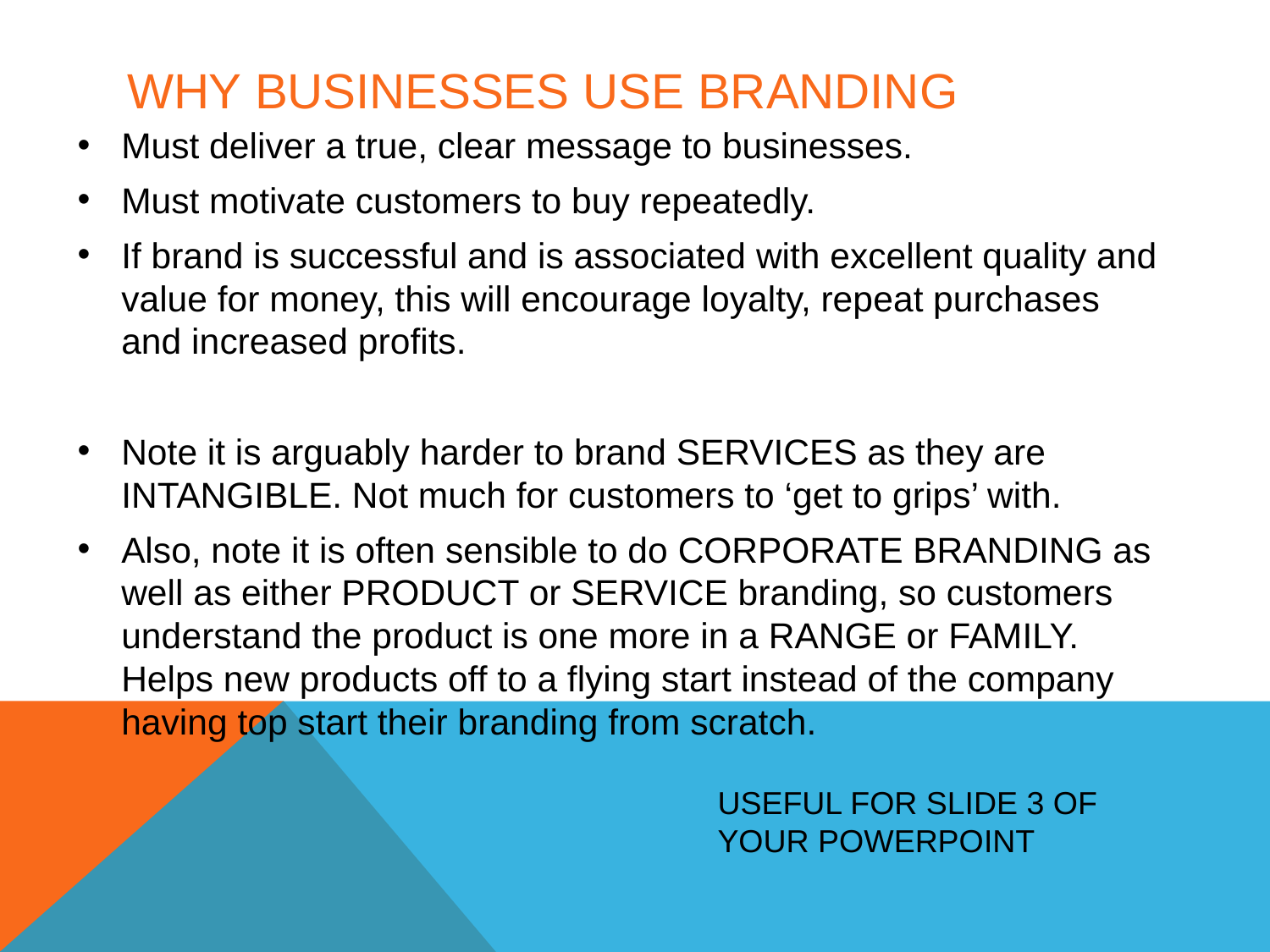

# Why businesses use branding
Must deliver a true, clear message to businesses.
Must motivate customers to buy repeatedly.
If brand is successful and is associated with excellent quality and value for money, this will encourage loyalty, repeat purchases and increased profits.

Note it is arguably harder to brand SERVICES as they are INTANGIBLE. Not much for customers to ‘get to grips’ with.
Also, note it is often sensible to do CORPORATE BRANDING as well as either PRODUCT or SERVICE branding, so customers understand the product is one more in a RANGE or FAMILY. Helps new products off to a flying start instead of the company having top start their branding from scratch.
USEFUL FOR SLIDE 3 OF YOUR POWERPOINT